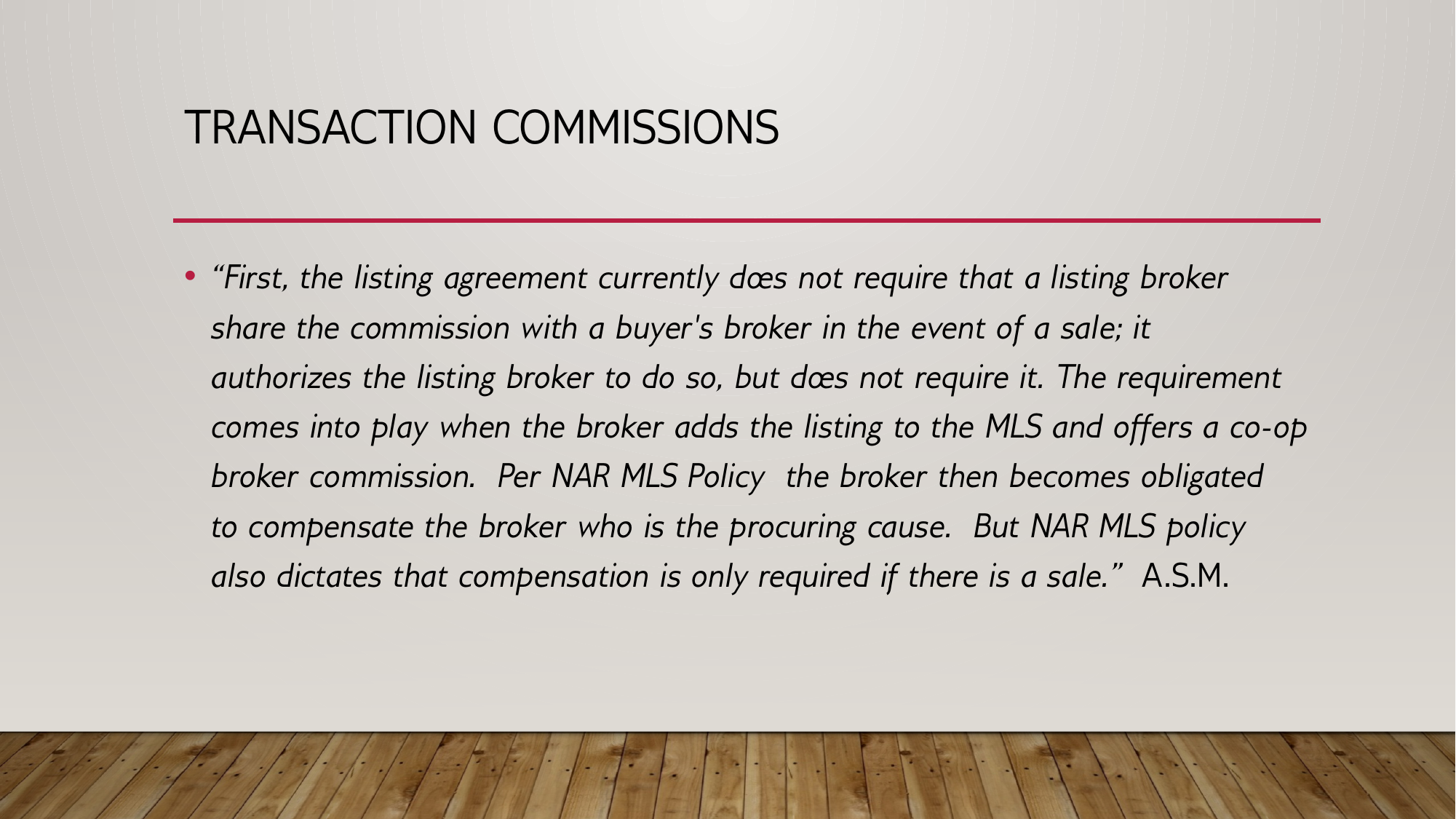

# Transaction commissions
“First, the listing agreement currently does not require that a listing broker share the commission with a buyer's broker in the event of a sale; it authorizes the listing broker to do so, but does not require it. The requirement comes into play when the broker adds the listing to the MLS and offers a co-op broker commission.  Per NAR MLS Policy  the broker then becomes obligated to compensate the broker who is the procuring cause.  But NAR MLS policy also dictates that compensation is only required if there is a sale.”  A.S.M.